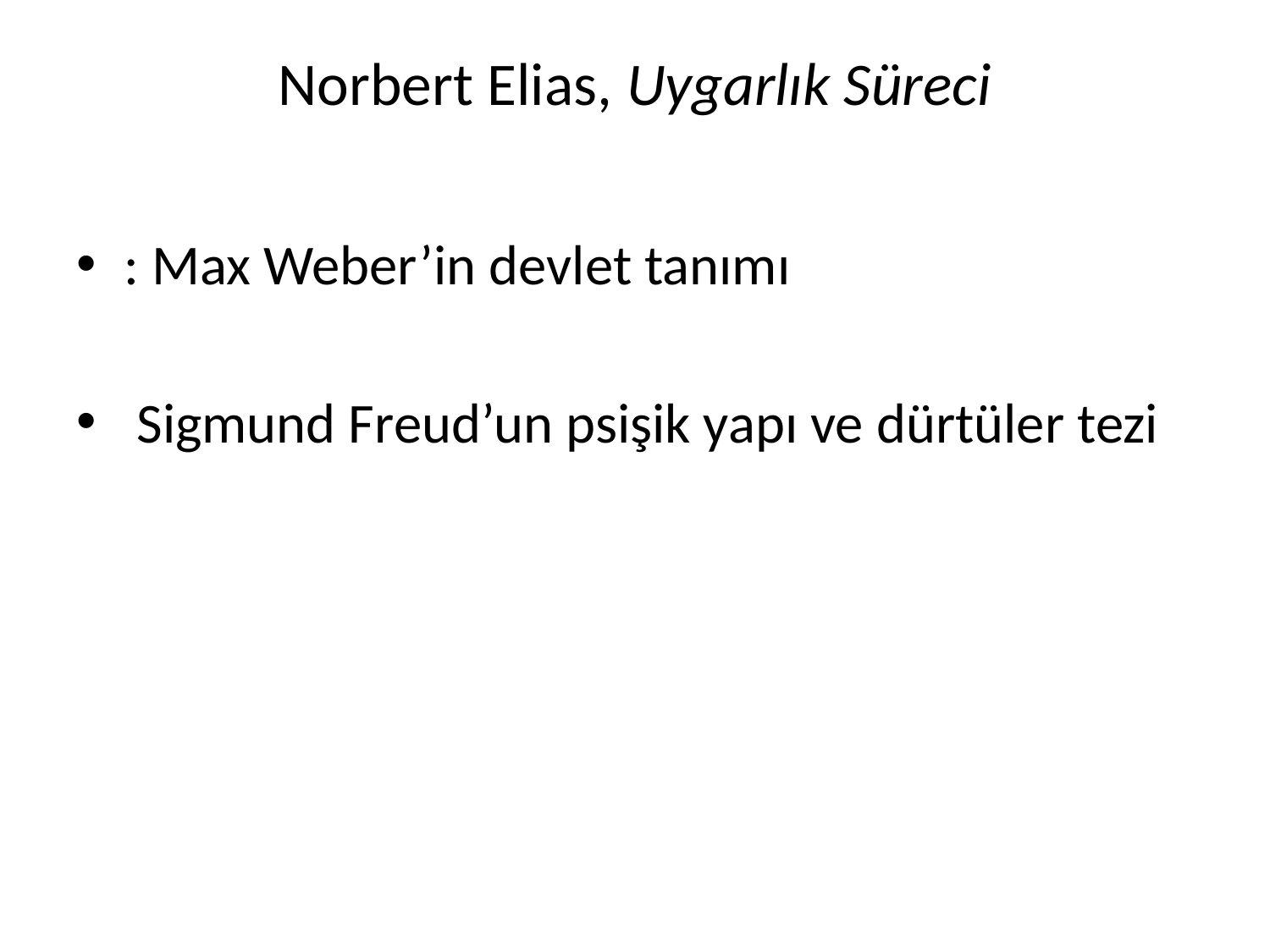

# Norbert Elias, Uygarlık Süreci
: Max Weber’in devlet tanımı

 Sigmund Freud’un psişik yapı ve dürtüler tezi